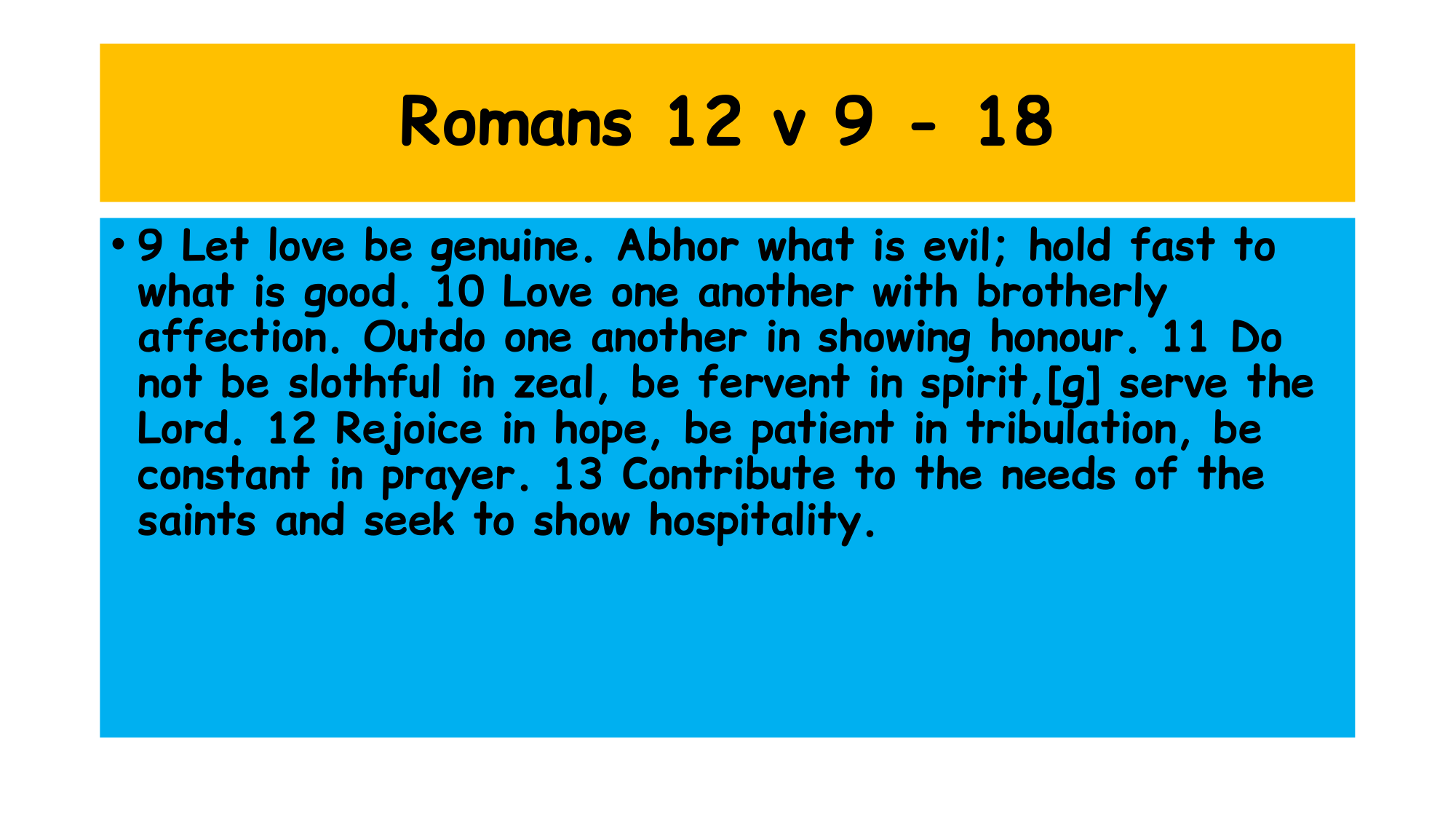

# Romans 12 v 9 - 18
9 Let love be genuine. Abhor what is evil; hold fast to what is good. 10 Love one another with brotherly affection. Outdo one another in showing honour. 11 Do not be slothful in zeal, be fervent in spirit,[g] serve the Lord. 12 Rejoice in hope, be patient in tribulation, be constant in prayer. 13 Contribute to the needs of the saints and seek to show hospitality.